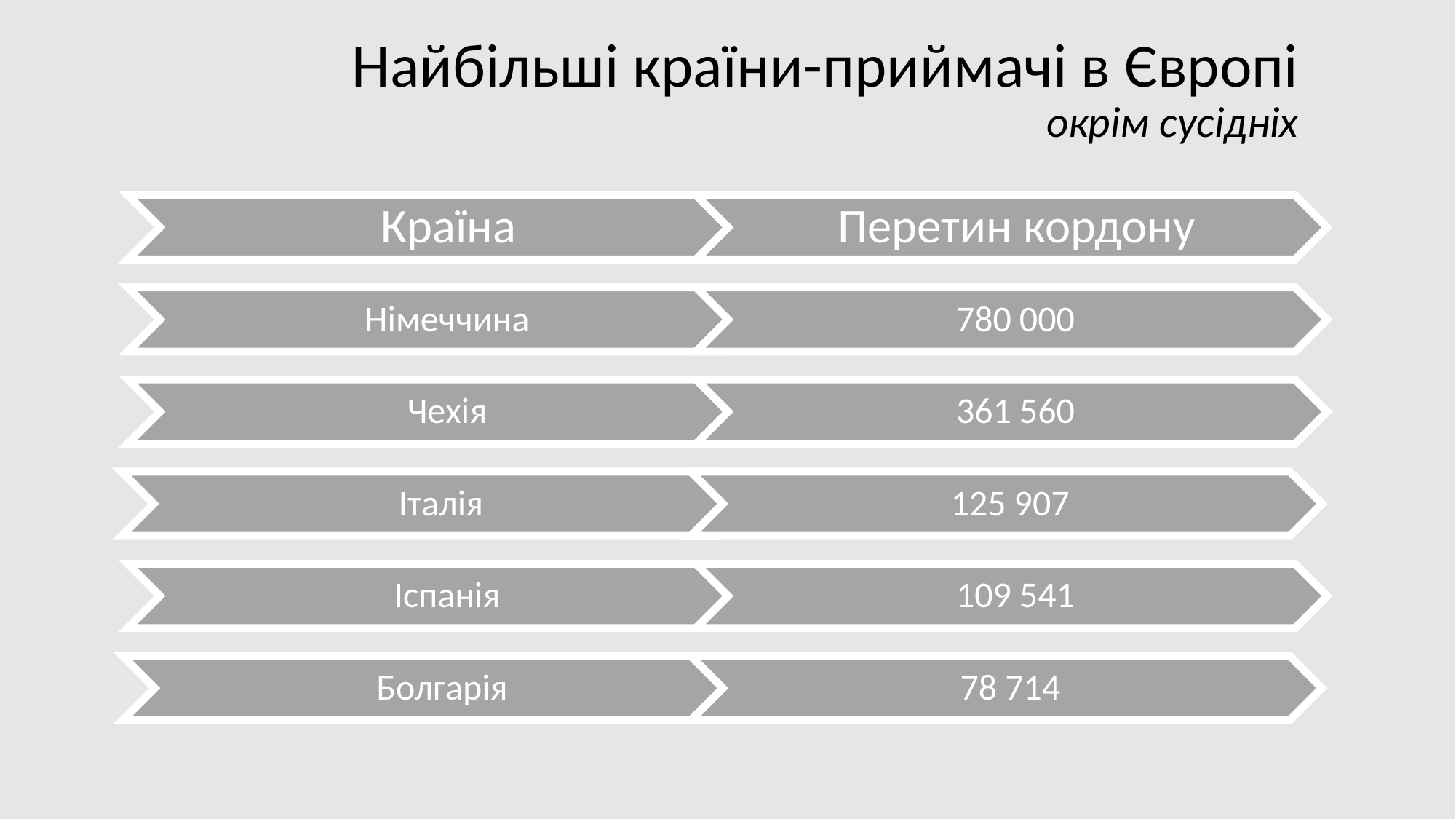

Найбільші країни-приймачі в Європі
окрім сусідніх
Країна
Перетин кордону
Німеччина
780 000
Чехія
361 560
Італія
125 907
Іспанія
109 541
Болгарія
78 714